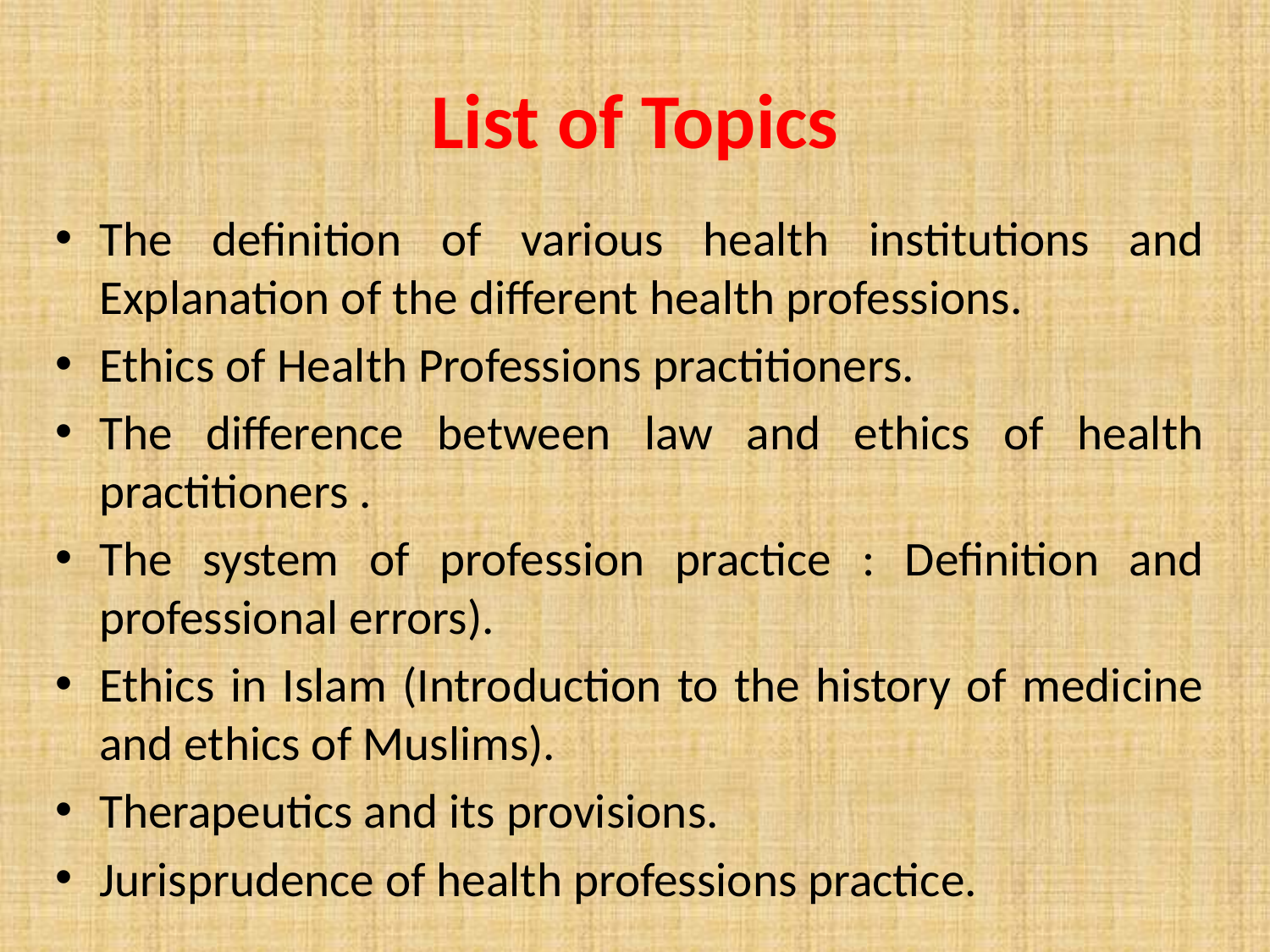

# List of Topics
The definition of various health institutions and Explanation of the different health professions.
Ethics of Health Professions practitioners.
The difference between law and ethics of health practitioners .
The system of profession practice : Definition and professional errors).
Ethics in Islam (Introduction to the history of medicine and ethics of Muslims).
Therapeutics and its provisions.
Jurisprudence of health professions practice.